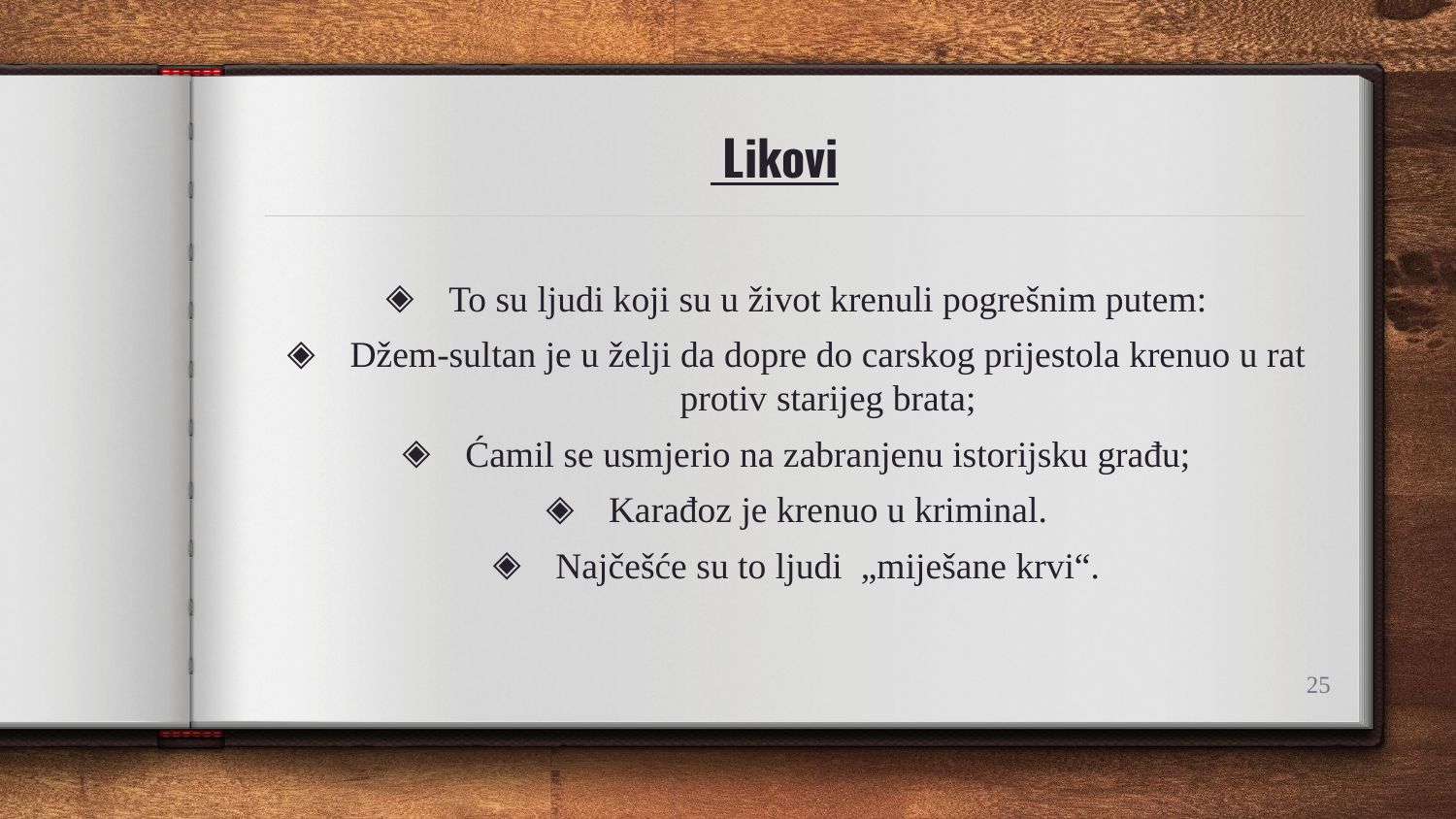

# Likovi
To su ljudi koji su u život krenuli pogrešnim putem:
Džem-sultan je u želji da dopre do carskog prijestola krenuo u rat protiv starijeg brata;
Ćamil se usmjerio na zabranjenu istorijsku građu;
Karađoz je krenuo u kriminal.
Najčešće su to ljudi  „miješane krvi“.

25